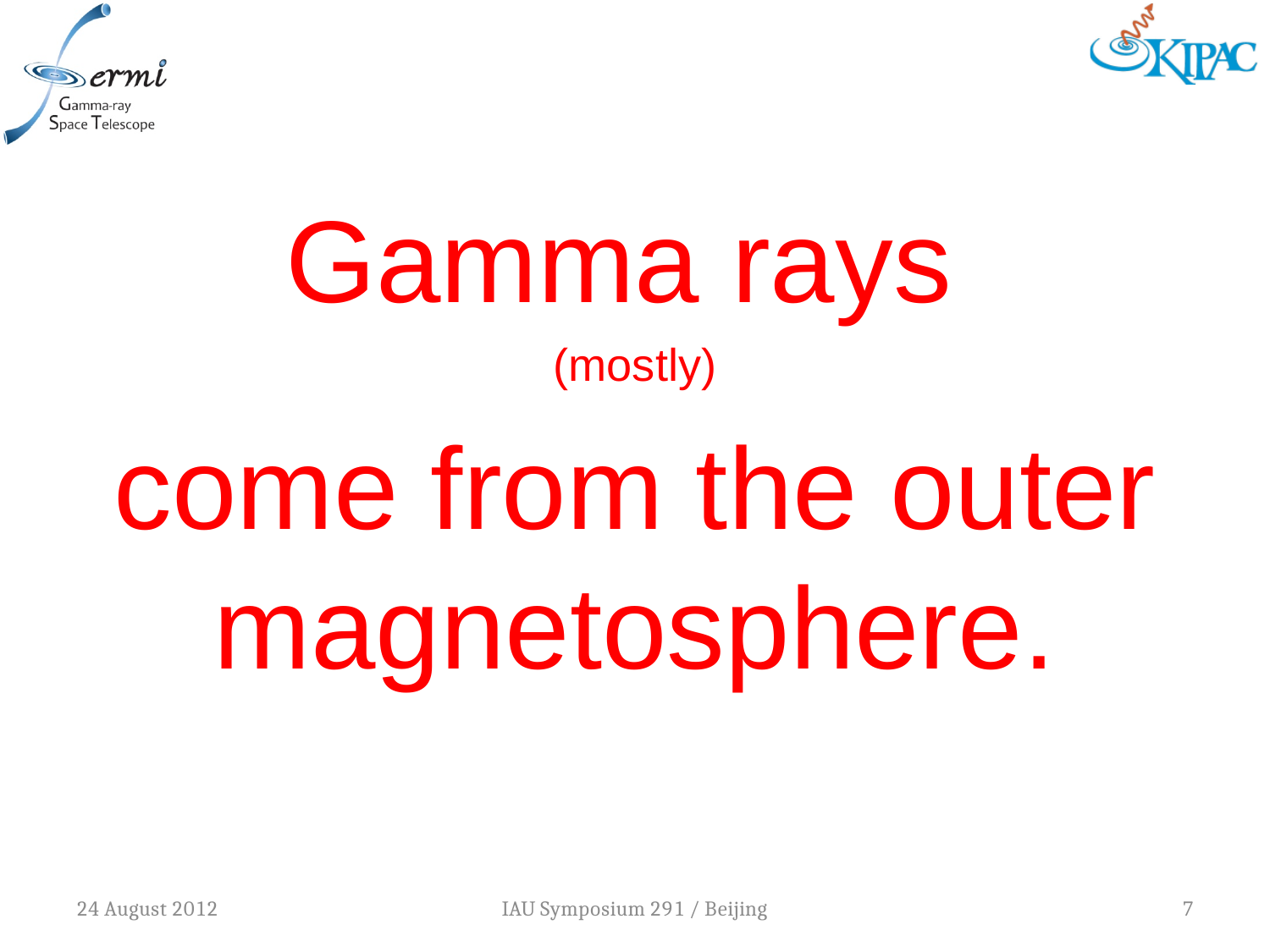

Gamma rays
(mostly)
come from the outer magnetosphere.
24 August 2012
IAU Symposium 291 / Beijing
7